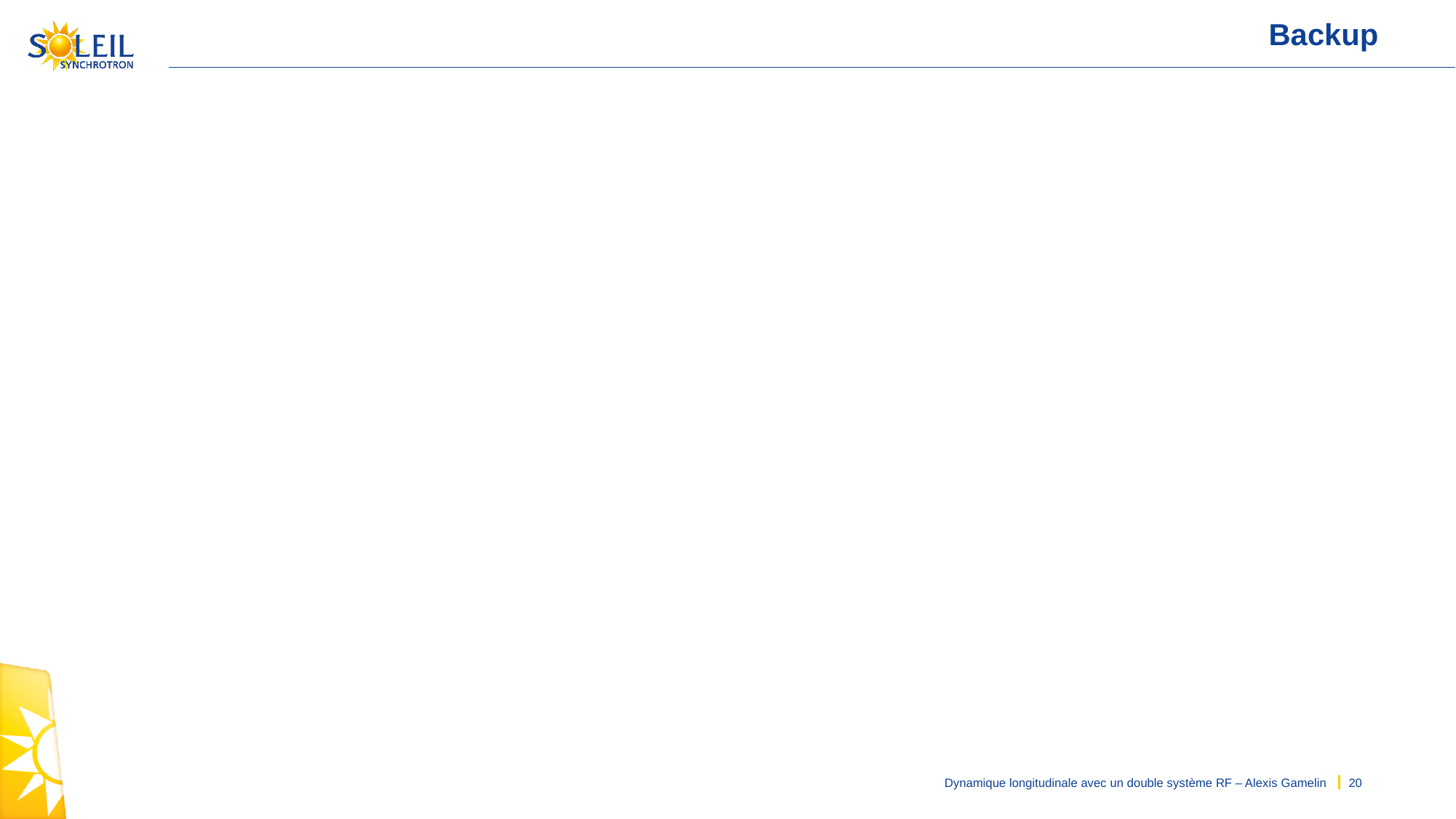

# Backup
Dynamique longitudinale avec un double système RF – Alexis Gamelin
20